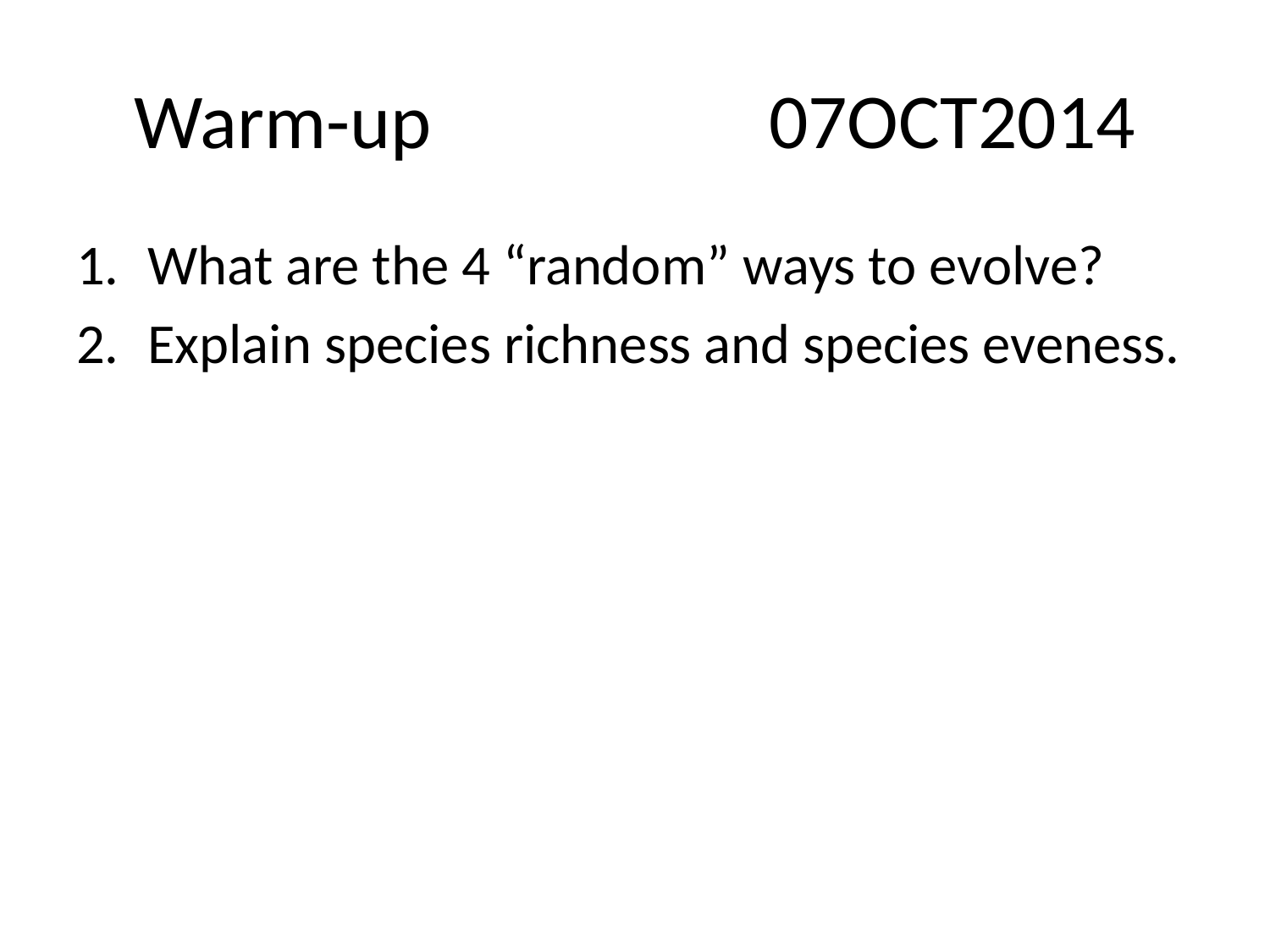

# Warm-up			07OCT2014
What are the 4 “random” ways to evolve?
Explain species richness and species eveness.